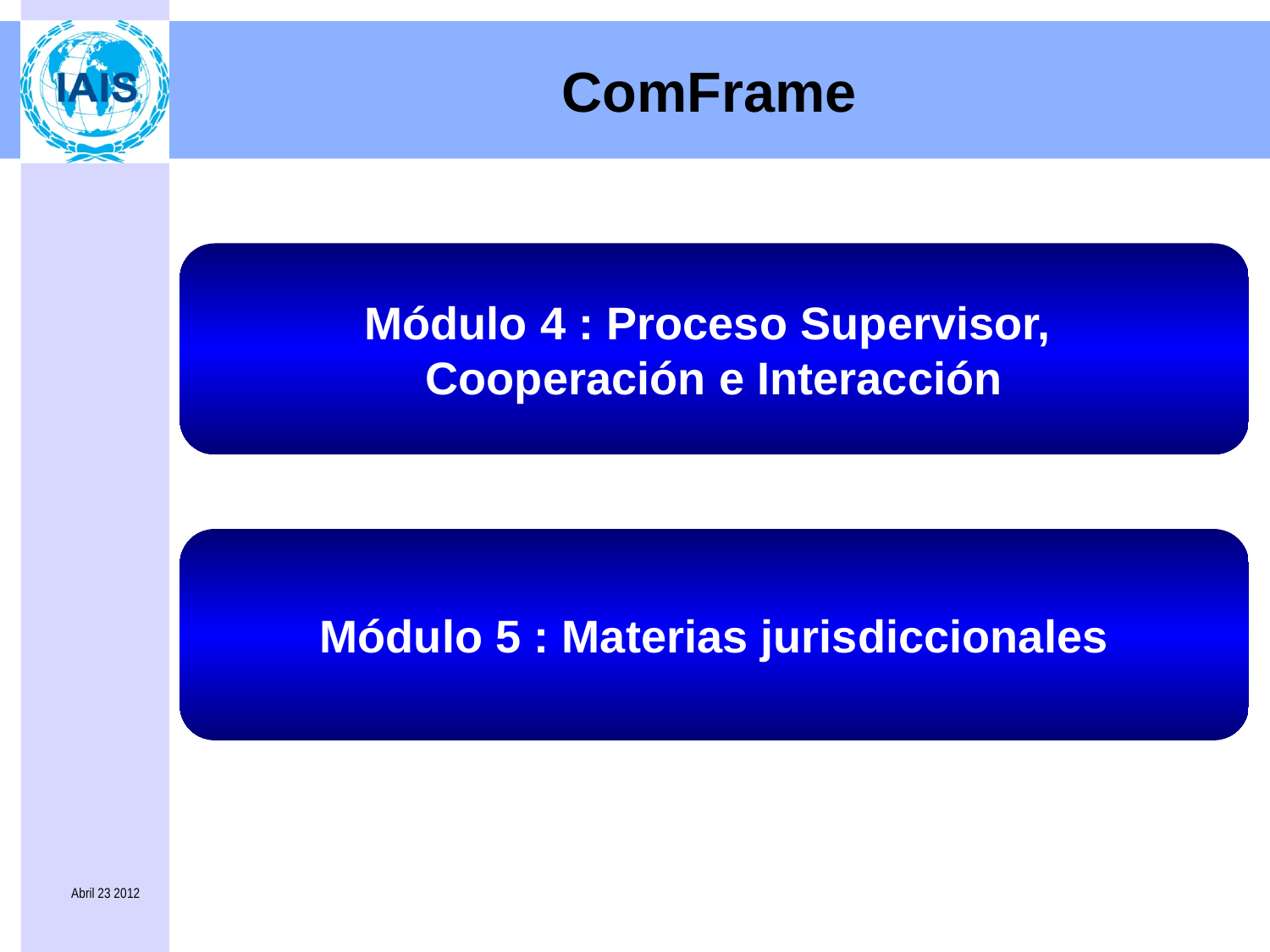

# ComFrame
Módulo 4 : Proceso Supervisor,
Cooperación e Interacción

Módulo 5 : Materias jurisdiccionales
Abril 23 2012